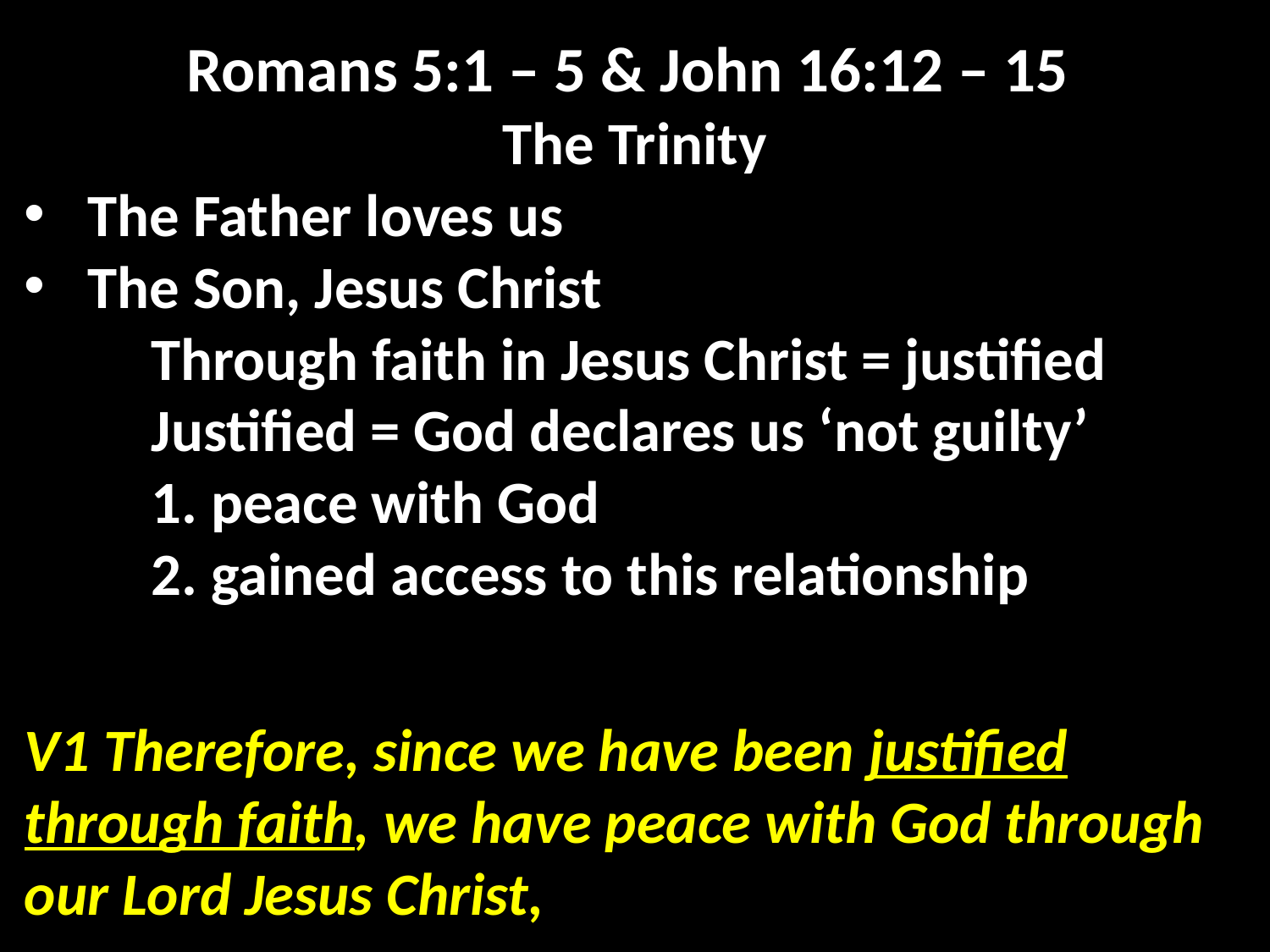

Romans 5:1 – 5 & John 16:12 – 15
The Trinity
The Father loves us
The Son, Jesus Christ
	Through faith in Jesus Christ = justified
	Justified = God declares us ‘not guilty’
	1. peace with God
	2. gained access to this relationship

V1 Therefore, since we have been justified through faith, we have peace with God through our Lord Jesus Christ,